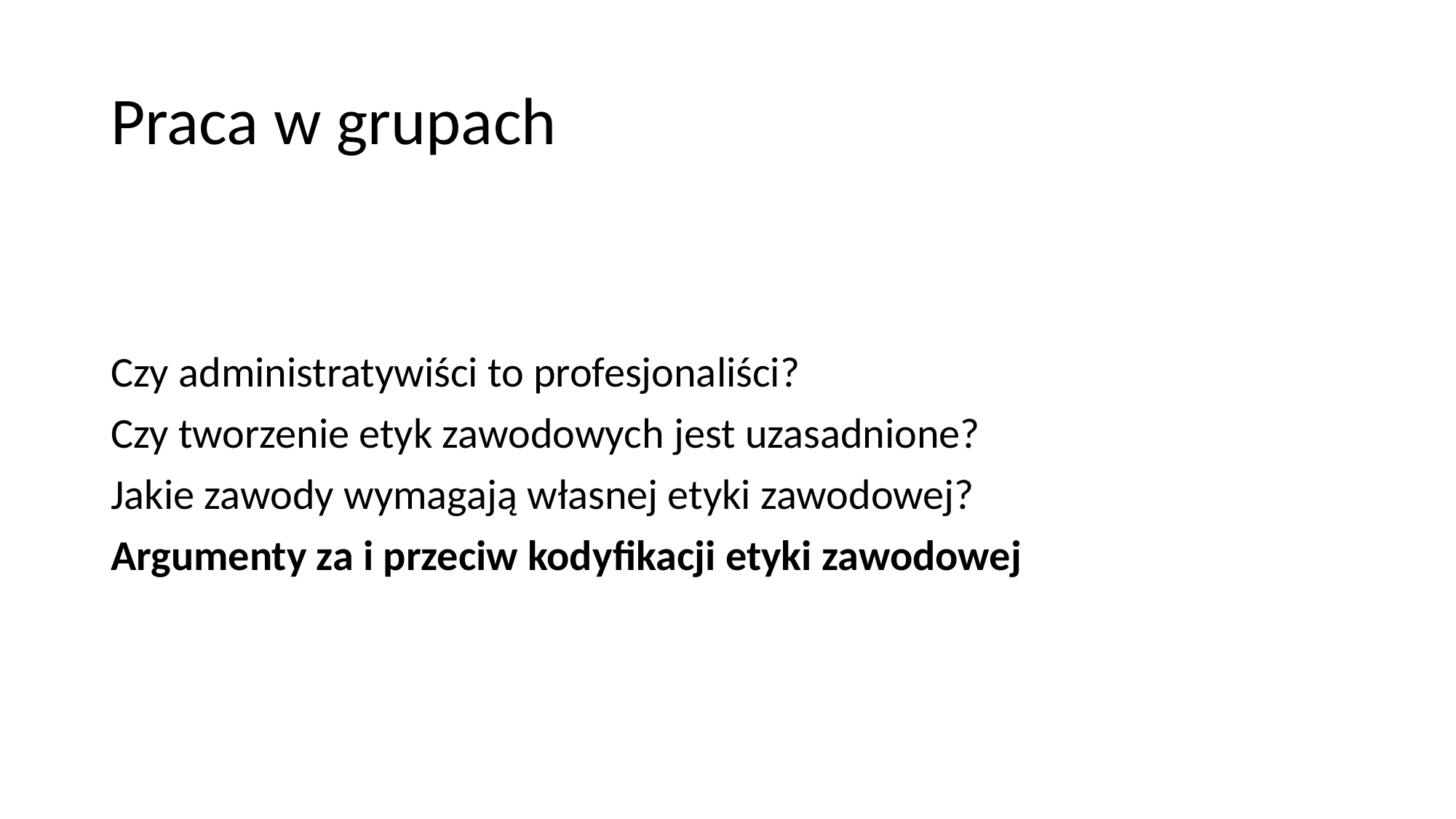

# Praca w grupach

Czy administratywiści to profesjonaliści?
Czy tworzenie etyk zawodowych jest uzasadnione?
Jakie zawody wymagają własnej etyki zawodowej?
Argumenty za i przeciw kodyfikacji etyki zawodowej